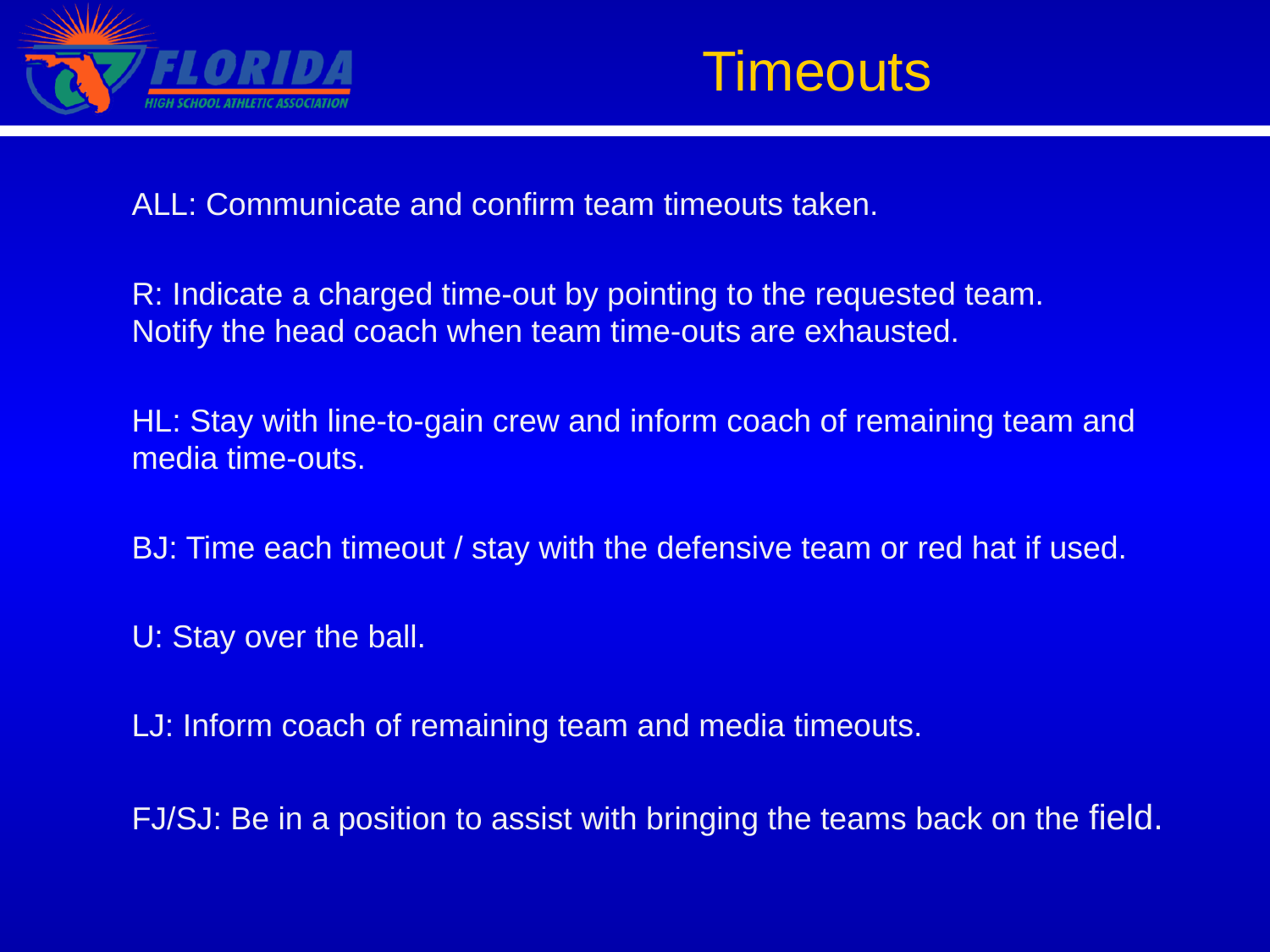

Timeouts
ALL: Communicate and confirm team timeouts taken.

R: Indicate a charged time-out by pointing to the requested team.
Notify the head coach when team time-outs are exhausted.

HL: Stay with line-to-gain crew and inform coach of remaining team and media time-outs.

BJ: Time each timeout / stay with the defensive team or red hat if used.

U: Stay over the ball.

LJ: Inform coach of remaining team and media timeouts.

FJ/SJ: Be in a position to assist with bringing the teams back on the field.